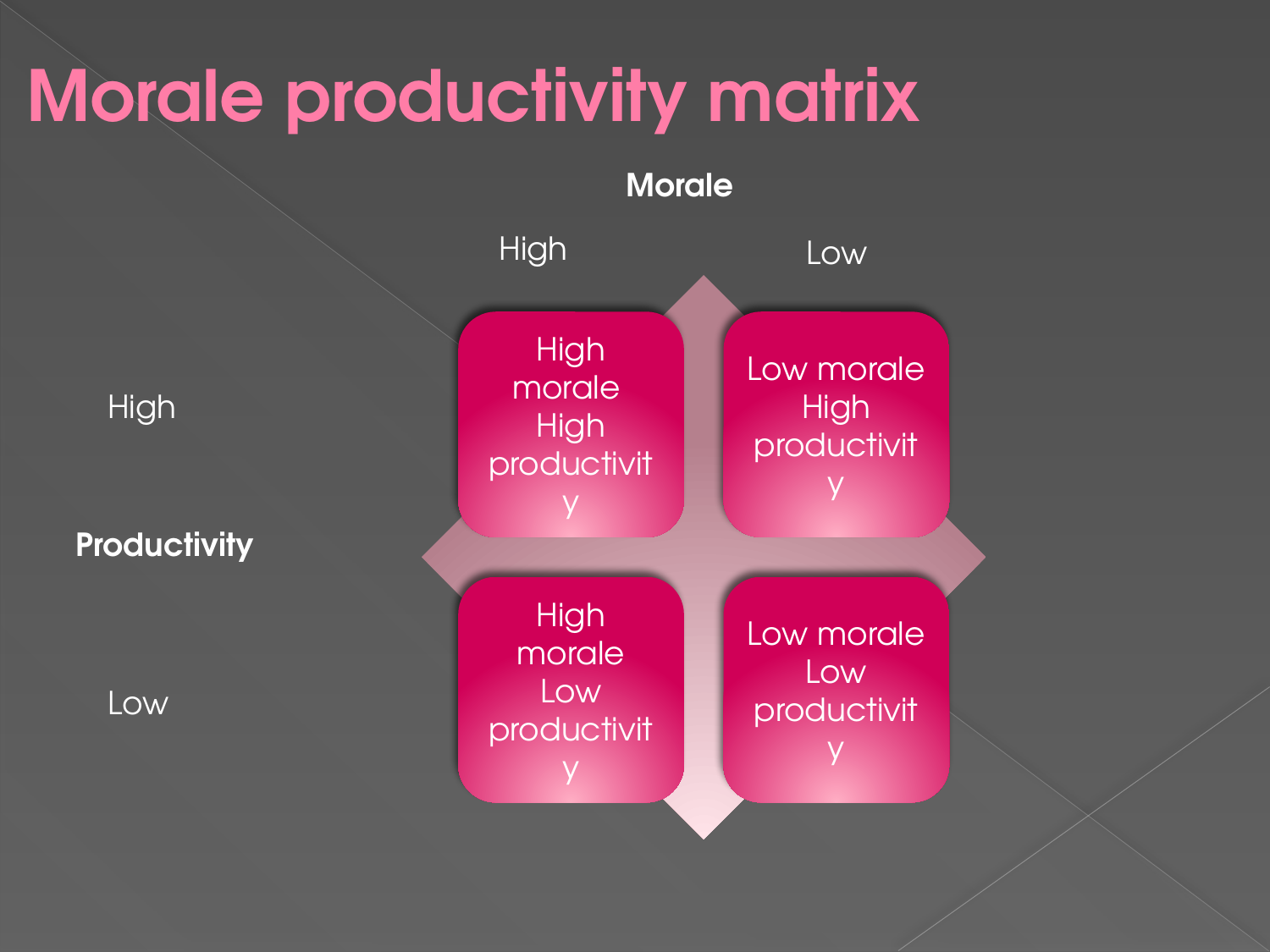

# Morale productivity matrix
Morale
High
Low
High morale
High productivity
Low morale
High productivity
High morale
Low productivity
Low morale
Low productivity
High
Productivity
Low